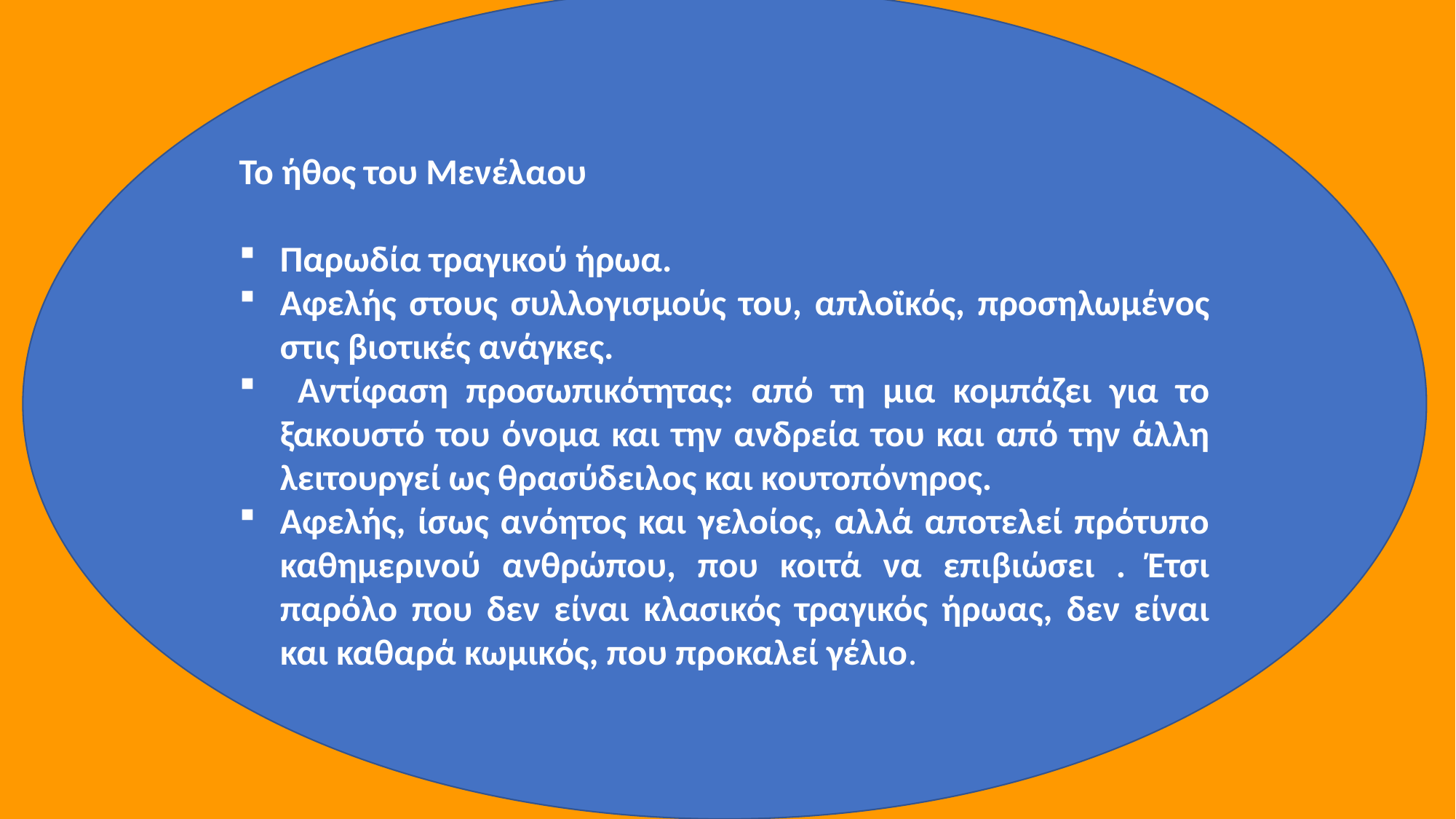

Το ήθος του Μενέλαου

Παρωδία τραγικού ήρωα.
Αφελής στους συλλογισμούς του, απλοϊκός, προσηλωμένος στις βιοτικές ανάγκες.
 Αντίφαση προσωπικότητας: από τη μια κομπάζει για το ξακουστό του όνομα και την ανδρεία του και από την άλλη λειτουργεί ως θρασύδειλος και κουτοπόνηρος.
Αφελής, ίσως ανόητος και γελοίος, αλλά αποτελεί πρότυπο καθημερινού ανθρώπου, που κοιτά να επιβιώσει . Έτσι παρόλο που δεν είναι κλασικός τραγικός ήρωας, δεν είναι και καθαρά κωμικός, που προκαλεί γέλιο.